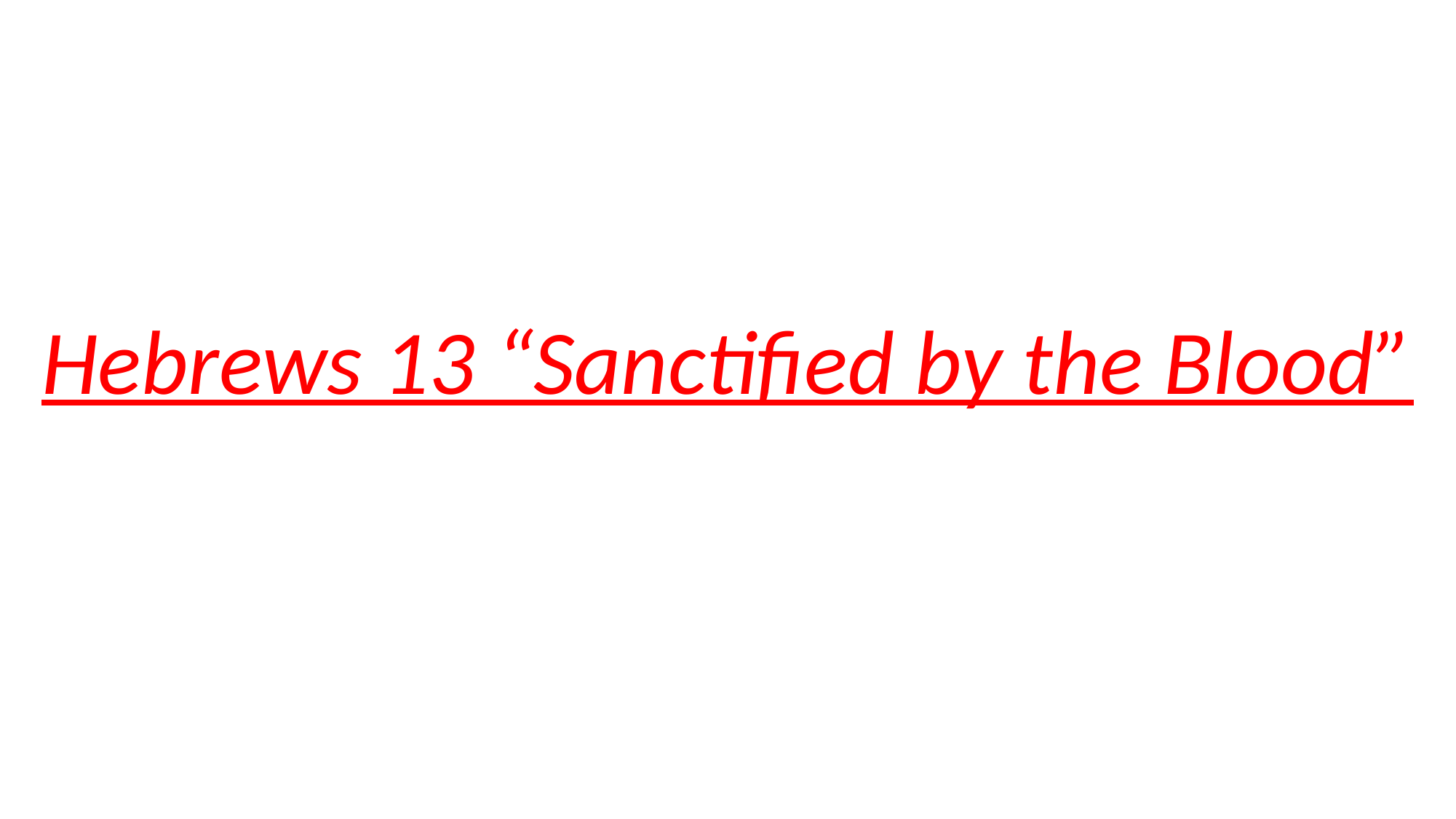

# Hebrews 13 “Sanctified by the Blood”